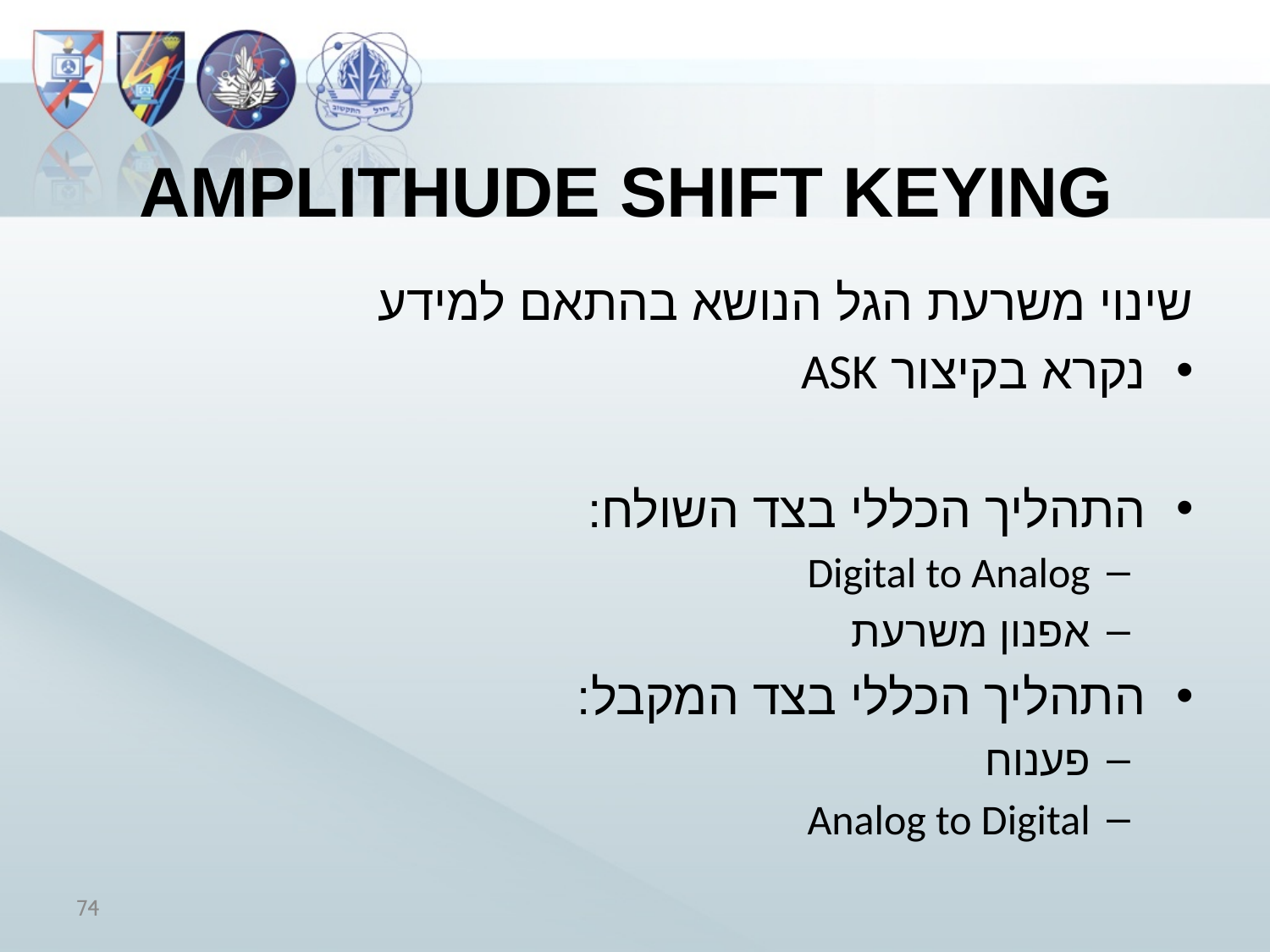

# AMPLITHUDE SHIFT KEYING
שינוי משרעת הגל הנושא בהתאם למידע
נקרא בקיצור ASK

התהליך הכללי בצד השולח:
Digital to Analog
אפנון משרעת
התהליך הכללי בצד המקבל:
פענוח
Analog to Digital

74